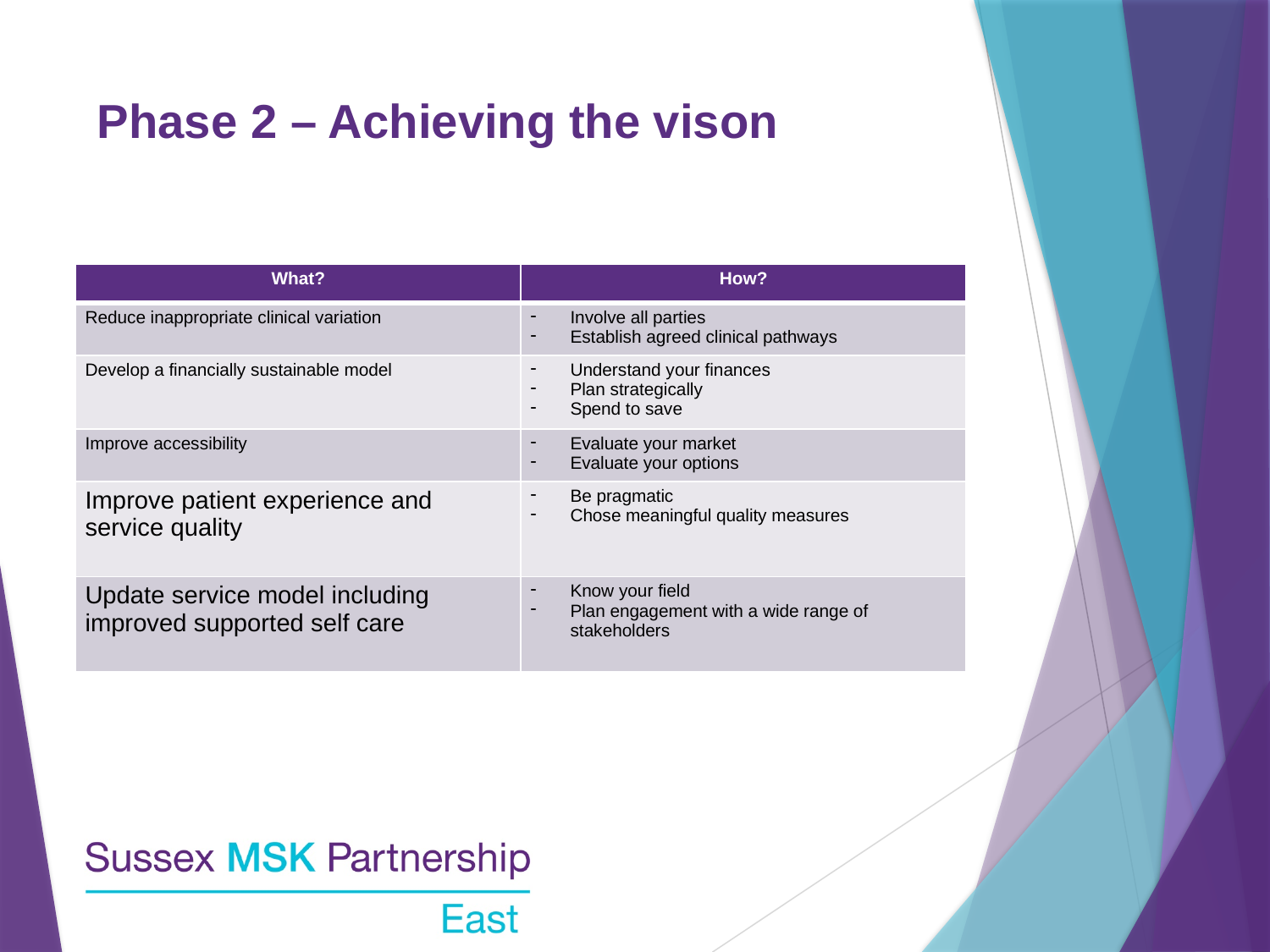

# Phase 2 – Achieving the vison
| What? | How? |
| --- | --- |
| Reduce inappropriate clinical variation | Involve all parties Establish agreed clinical pathways |
| Develop a financially sustainable model | Understand your finances Plan strategically Spend to save |
| Improve accessibility | Evaluate your market Evaluate your options |
| Improve patient experience and service quality | Be pragmatic Chose meaningful quality measures |
| Update service model including improved supported self care | Know your field Plan engagement with a wide range of stakeholders |